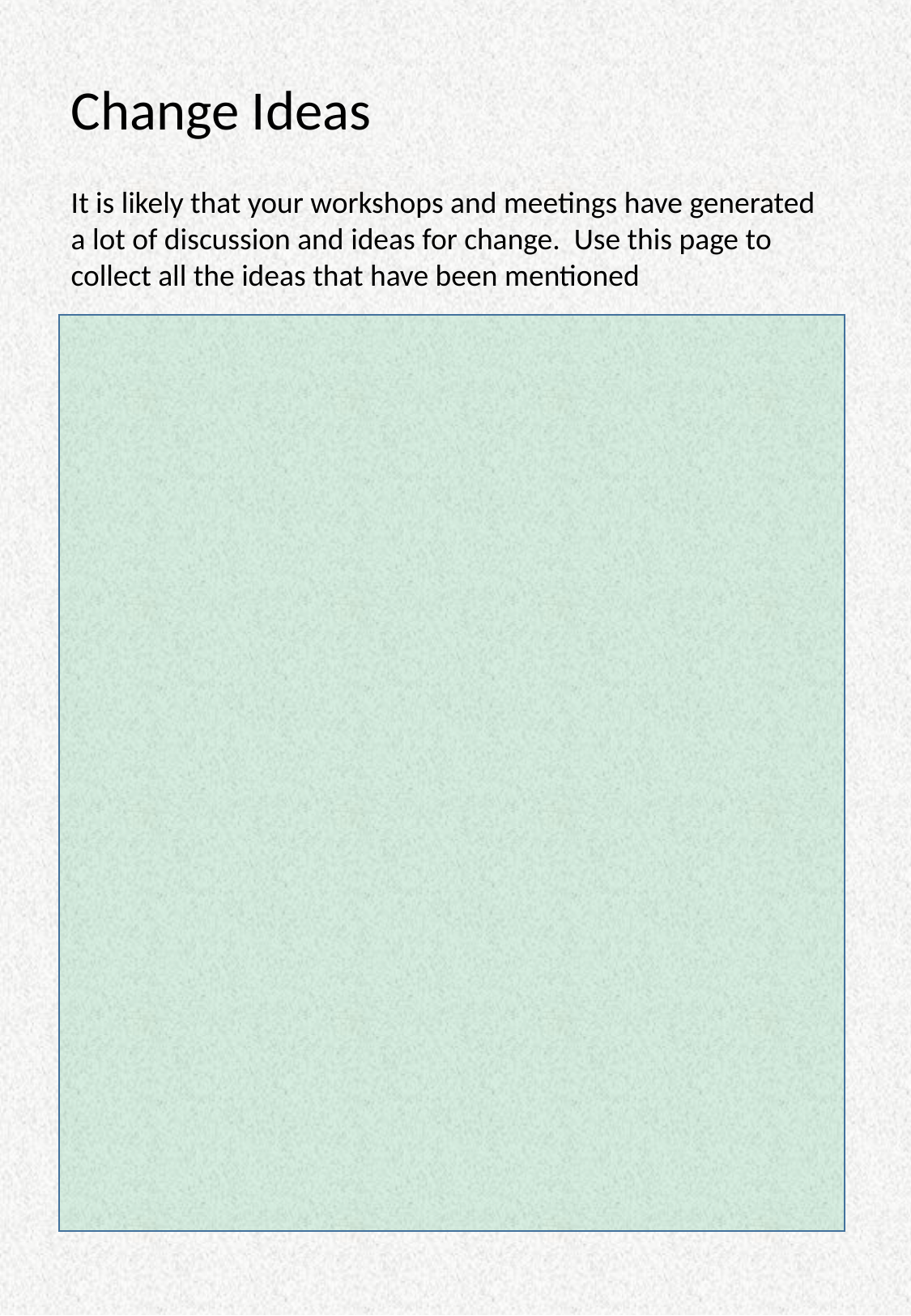

# Change Ideas
It is likely that your workshops and meetings have generated a lot of discussion and ideas for change.  Use this page to collect all the ideas that have been mentioned